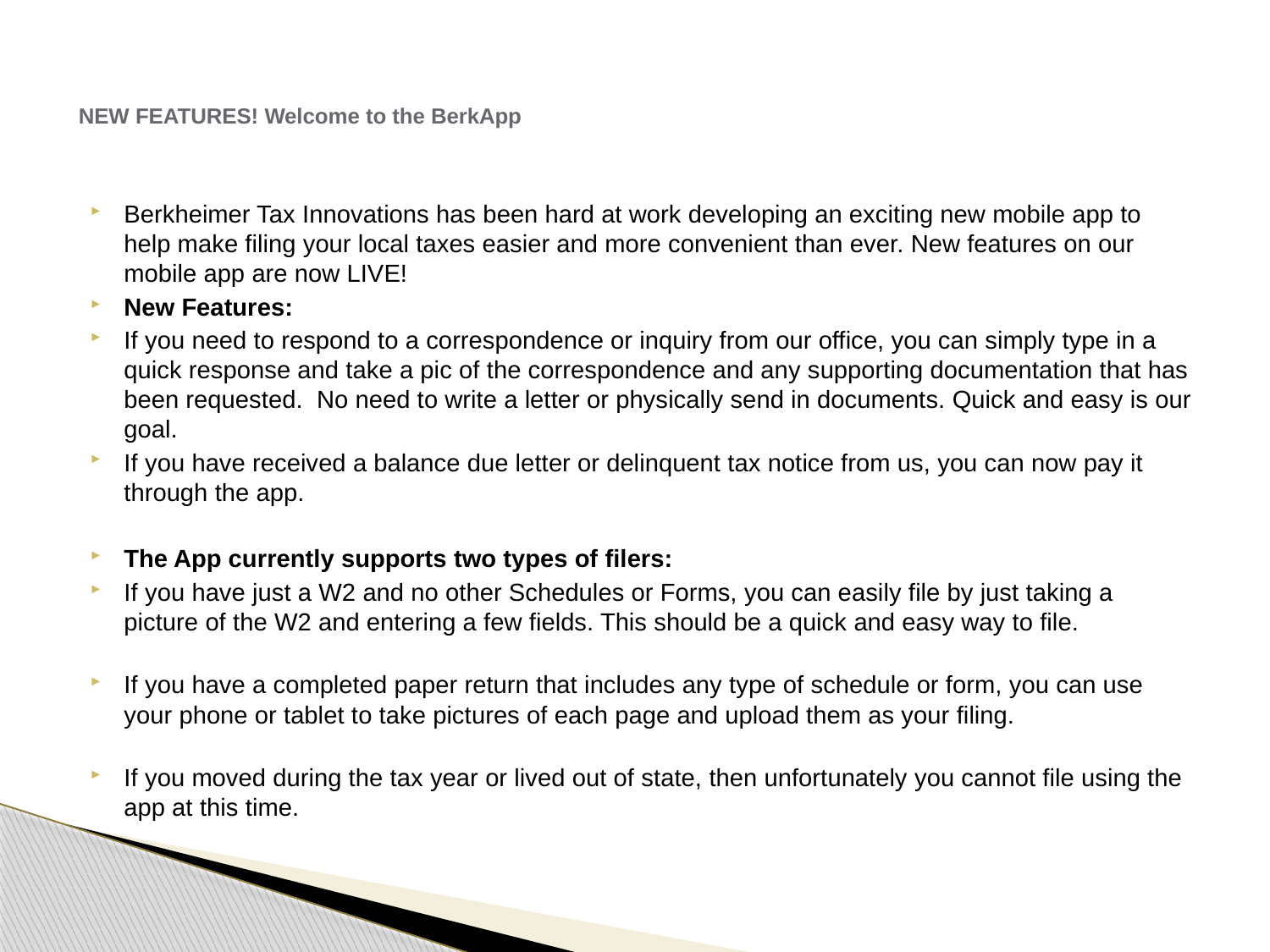

# NEW FEATURES! Welcome to the BerkApp

Berkheimer Tax Innovations has been hard at work developing an exciting new mobile app to help make filing your local taxes easier and more convenient than ever. New features on our mobile app are now LIVE!
New Features:
If you need to respond to a correspondence or inquiry from our office, you can simply type in a quick response and take a pic of the correspondence and any supporting documentation that has been requested.  No need to write a letter or physically send in documents. Quick and easy is our goal.
If you have received a balance due letter or delinquent tax notice from us, you can now pay it through the app.

The App currently supports two types of filers:
If you have just a W2 and no other Schedules or Forms, you can easily file by just taking a picture of the W2 and entering a few fields. This should be a quick and easy way to file.
If you have a completed paper return that includes any type of schedule or form, you can use your phone or tablet to take pictures of each page and upload them as your filing.
If you moved during the tax year or lived out of state, then unfortunately you cannot file using the app at this time.